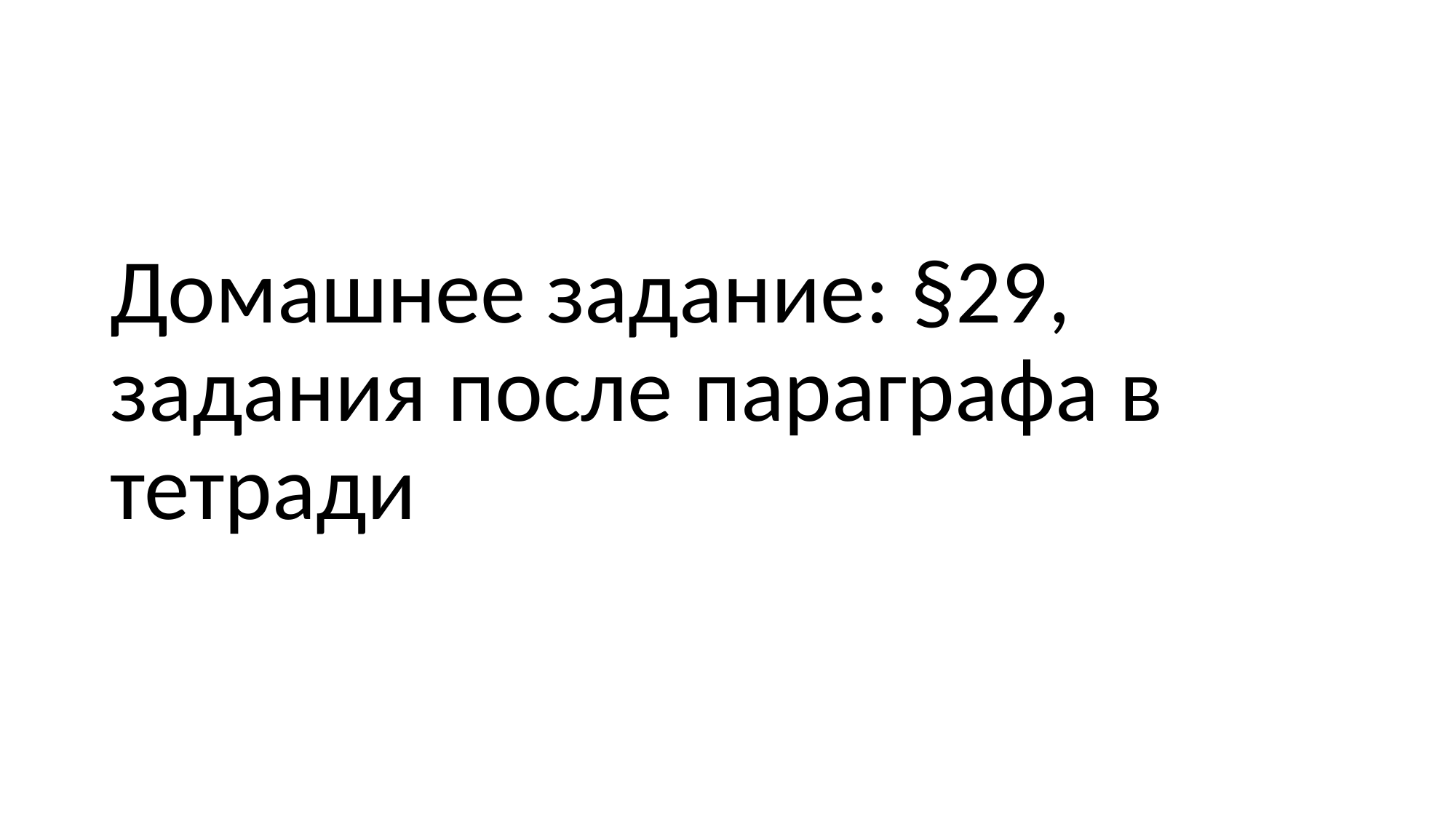

# Домашнее задание: §29, задания после параграфа в тетради